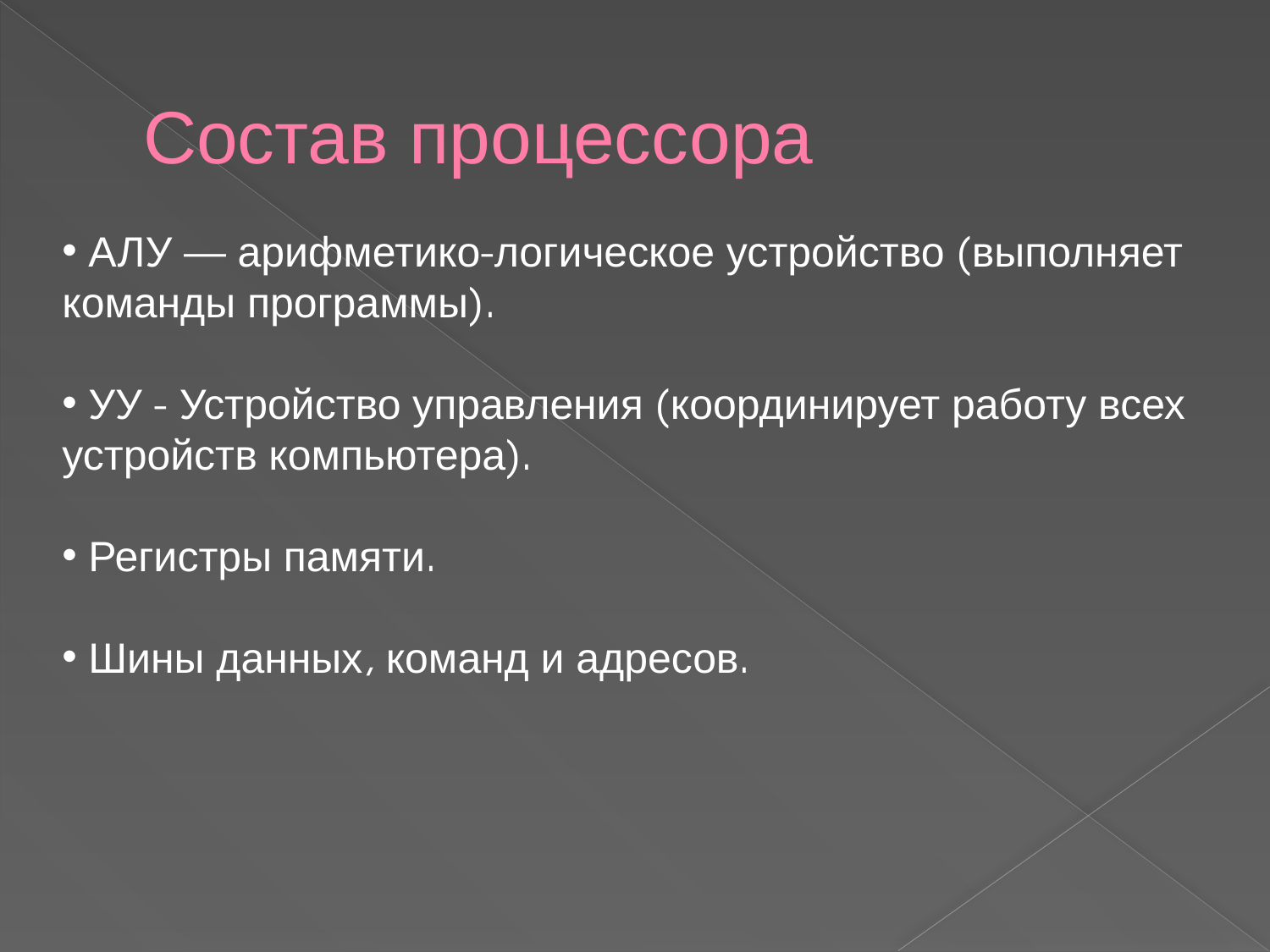

# Состав процессора
 АЛУ — арифметико-логическое устройство (выполняет команды программы).

 УУ - Устройство управления (координирует работу всех устройств компьютера).

 Регистры памяти.

 Шины данных, команд и адресов.